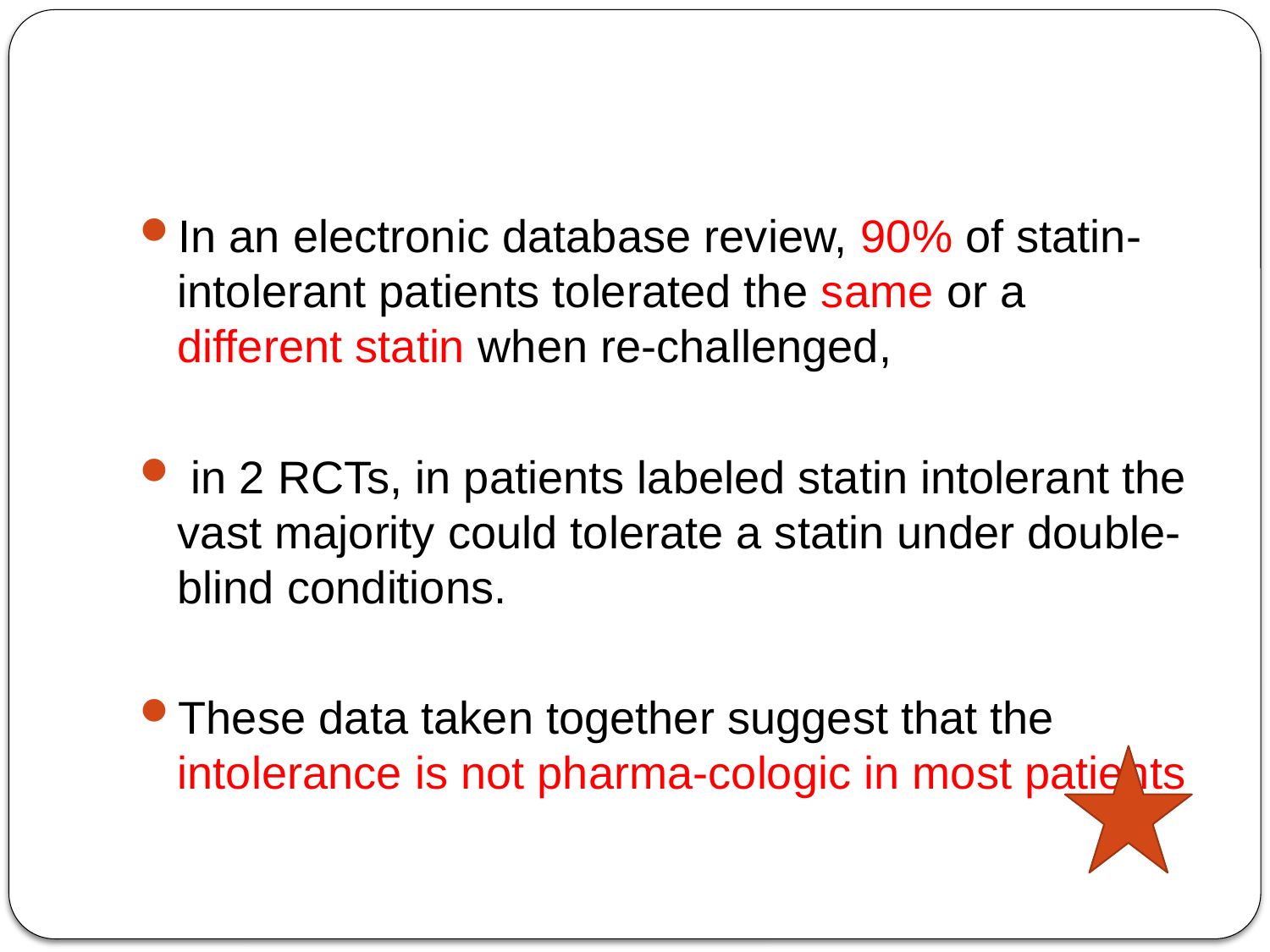

#
In an electronic database review, 90% of statin-intolerant patients tolerated the same or a different statin when re-challenged,

 in 2 RCTs, in patients labeled statin intolerant the vast majority could tolerate a statin under double-blind conditions.

These data taken together suggest that the intolerance is not pharma-cologic in most patients